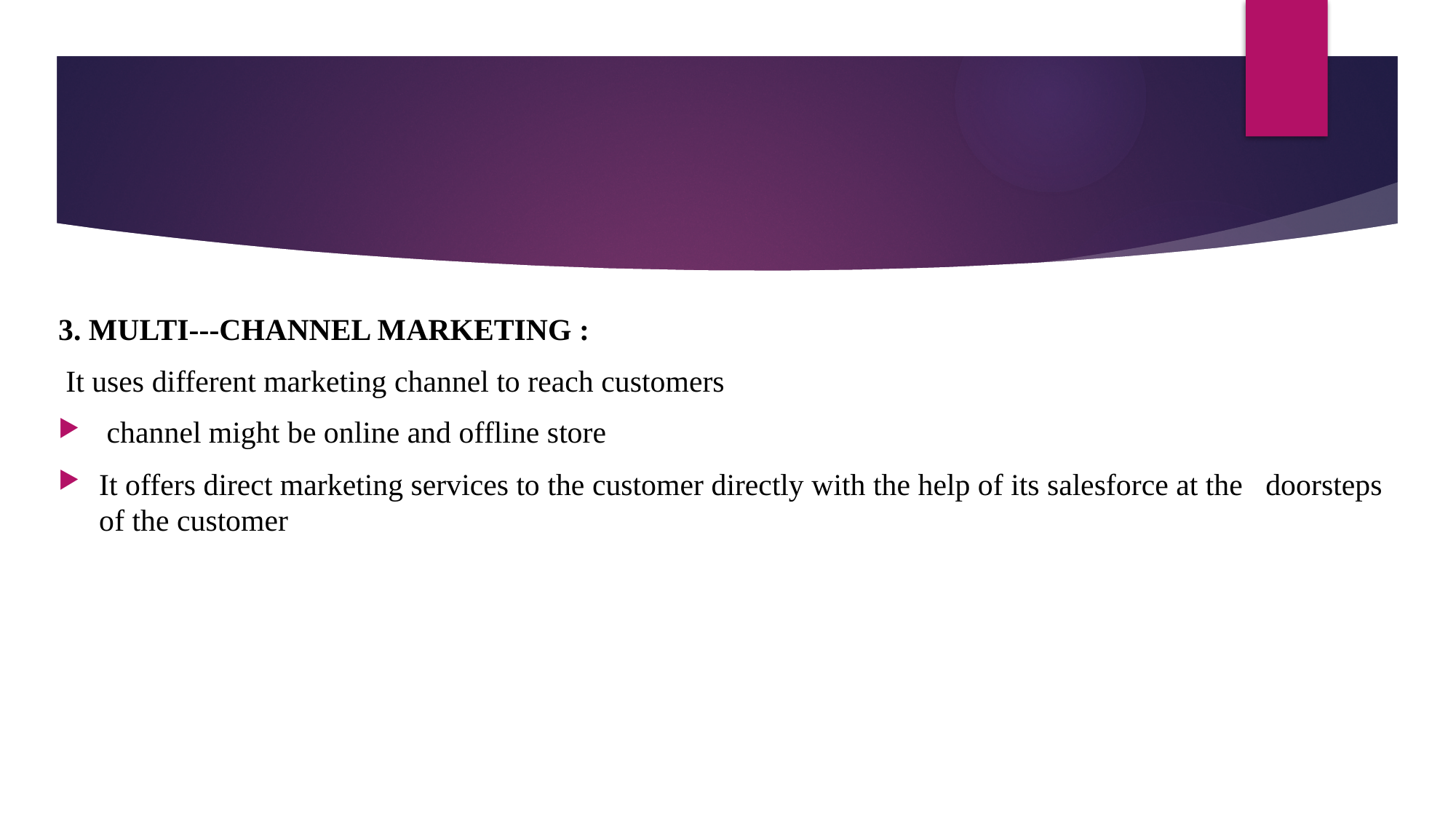

3. MULTI---CHANNEL MARKETING :
 It uses different marketing channel to reach customers
 channel might be online and offline store
It offers direct marketing services to the customer directly with the help of its salesforce at the   doorsteps of the customer